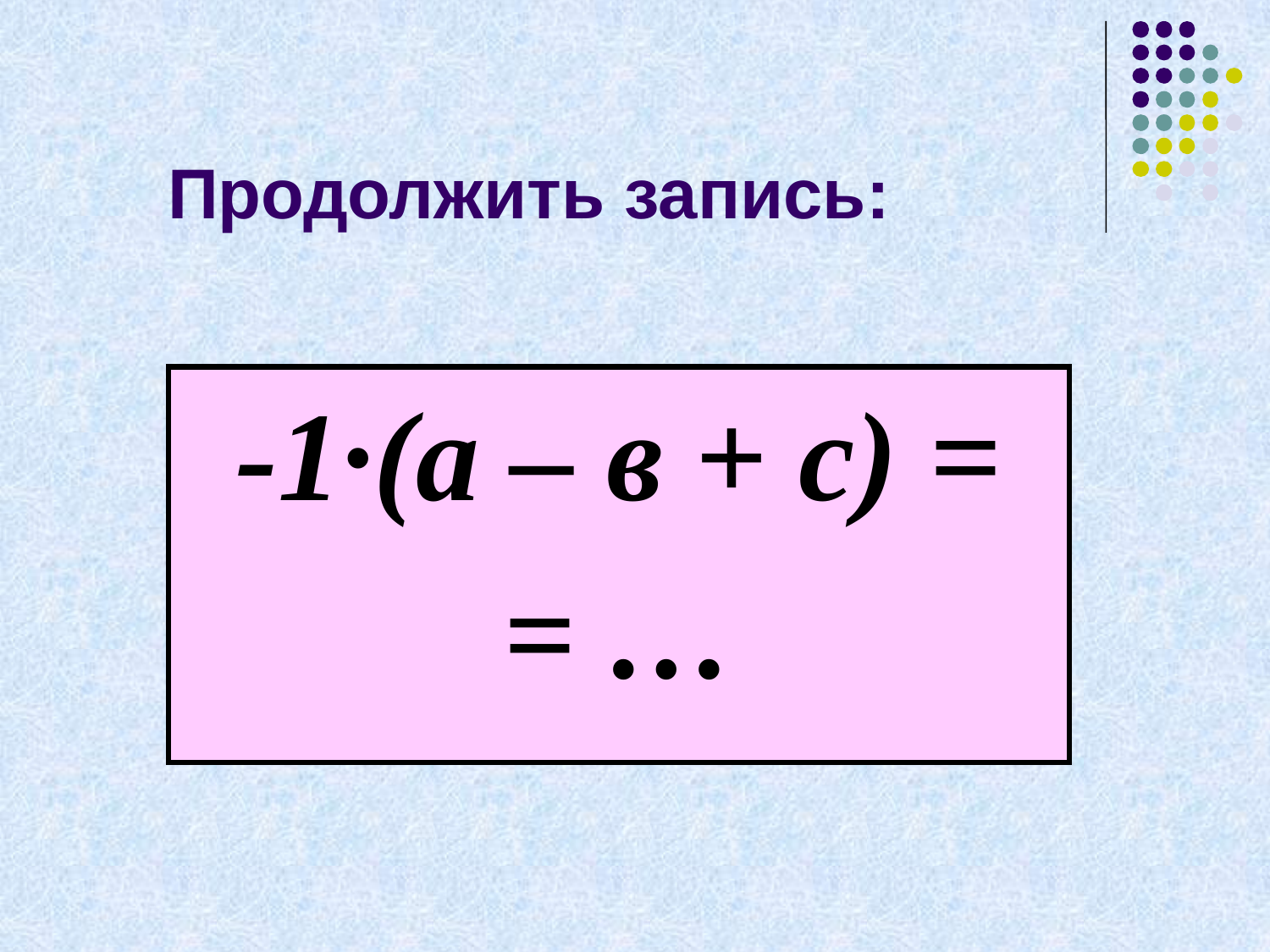

# Продолжить запись:
-1·(а – в + с) =
= …